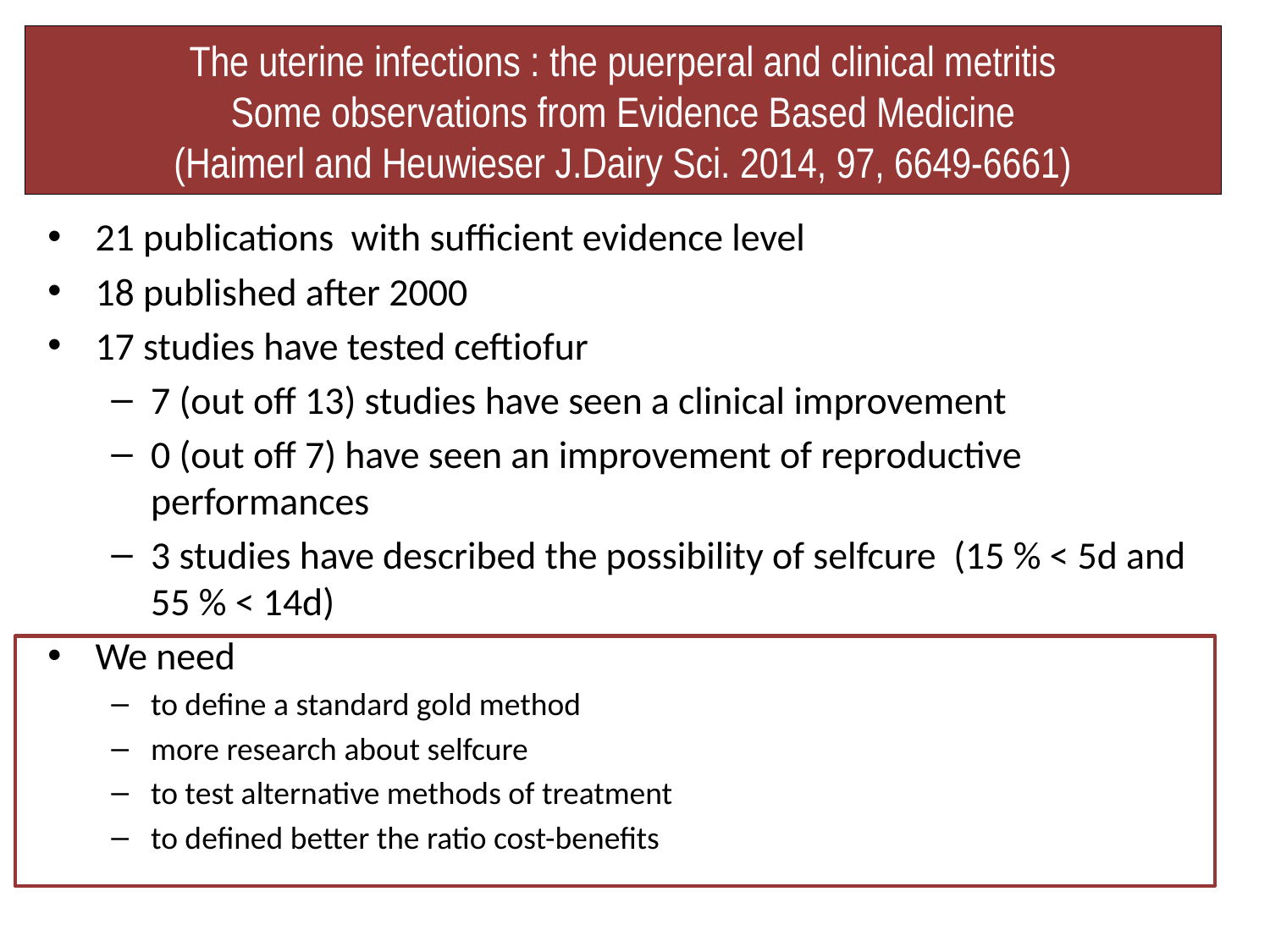

# The uterine infections : the puerperal and clinical metritis Some observations from Evidence Based Medicine (Haimerl and Heuwieser J.Dairy Sci. 2014, 97, 6649-6661)
21 publications  with sufficient evidence level
18 published after 2000
17 studies have tested ceftiofur
7 (out off 13) studies have seen a clinical improvement
0 (out off 7) have seen an improvement of reproductive performances
3 studies have described the possibility of selfcure  (15 % < 5d and 55 % < 14d)
We need
to define a standard gold method
more research about selfcure
to test alternative methods of treatment
to defined better the ratio cost-benefits